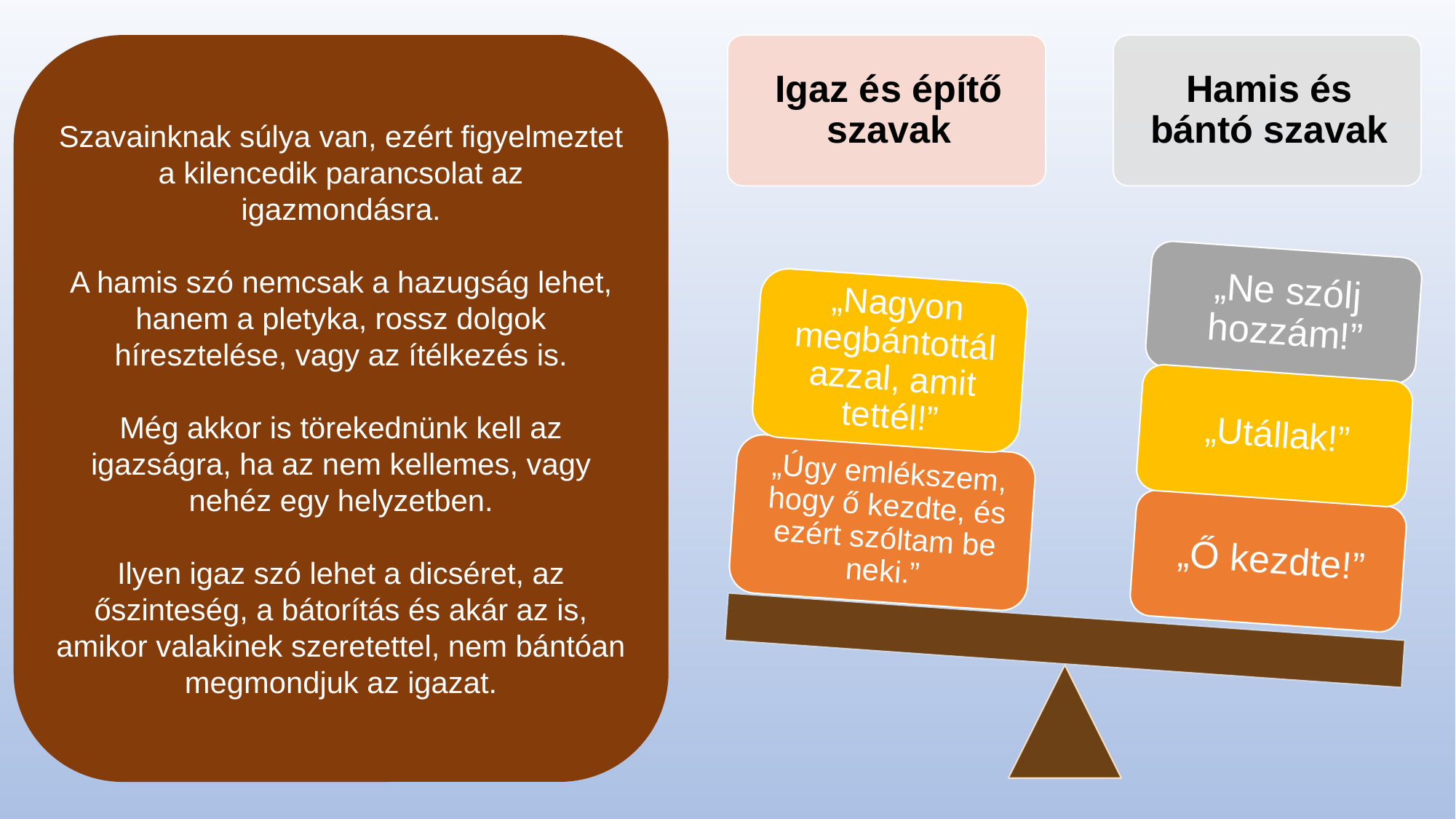

Igaz és építő szavak
Hamis és bántó szavak
„Ő kezdte!”
„Ne szólj hozzám!”
„Utállak!”
„Úgy emlékszem, hogy ő kezdte, és ezért szóltam be neki.”
„Nagyon megbántottál azzal, amit tettél!”
Szavainknak súlya van, ezért figyelmeztet a kilencedik parancsolat az igazmondásra.

A hamis szó nemcsak a hazugság lehet, hanem a pletyka, rossz dolgok híresztelése, vagy az ítélkezés is.

Még akkor is törekednünk kell az igazságra, ha az nem kellemes, vagy nehéz egy helyzetben.

Ilyen igaz szó lehet a dicséret, az őszinteség, a bátorítás és akár az is, amikor valakinek szeretettel, nem bántóan megmondjuk az igazat.